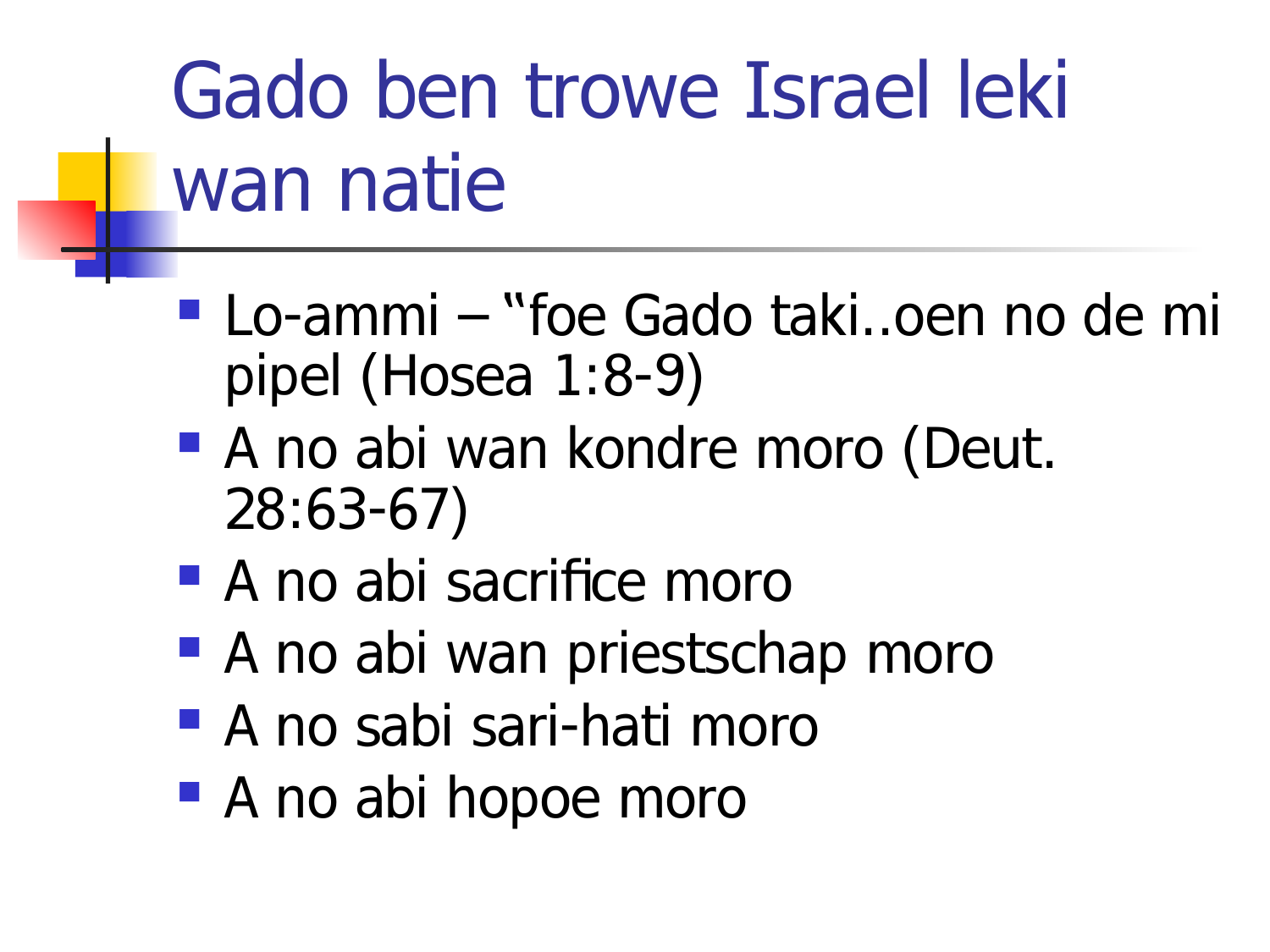

# Gado ben trowe Israel leki wan natie
Lo-ammi – “foe Gado taki..oen no de mi pipel (Hosea 1:8-9)
A no abi wan kondre moro (Deut. 28:63-67)
A no abi sacrifice moro
A no abi wan priestschap moro
A no sabi sari-hati moro
A no abi hopoe moro